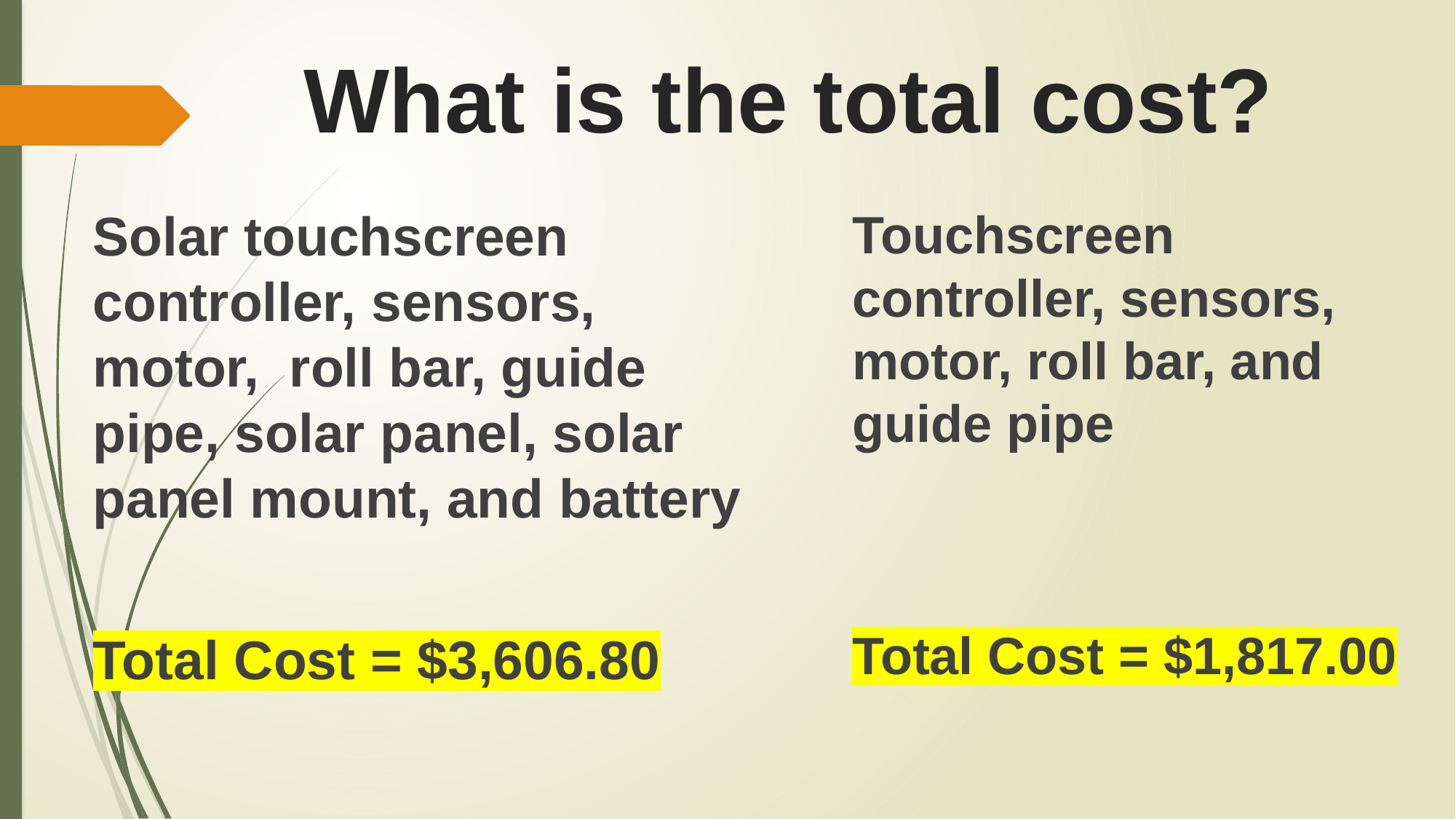

# What is the total cost?
Solar touchscreen controller, sensors, motor,  roll bar, guide pipe, solar panel, solar panel mount, and battery

Total Cost = $3,606.80
Touchscreen controller, sensors, motor, roll bar, and guide pipe

Total Cost = $1,817.00